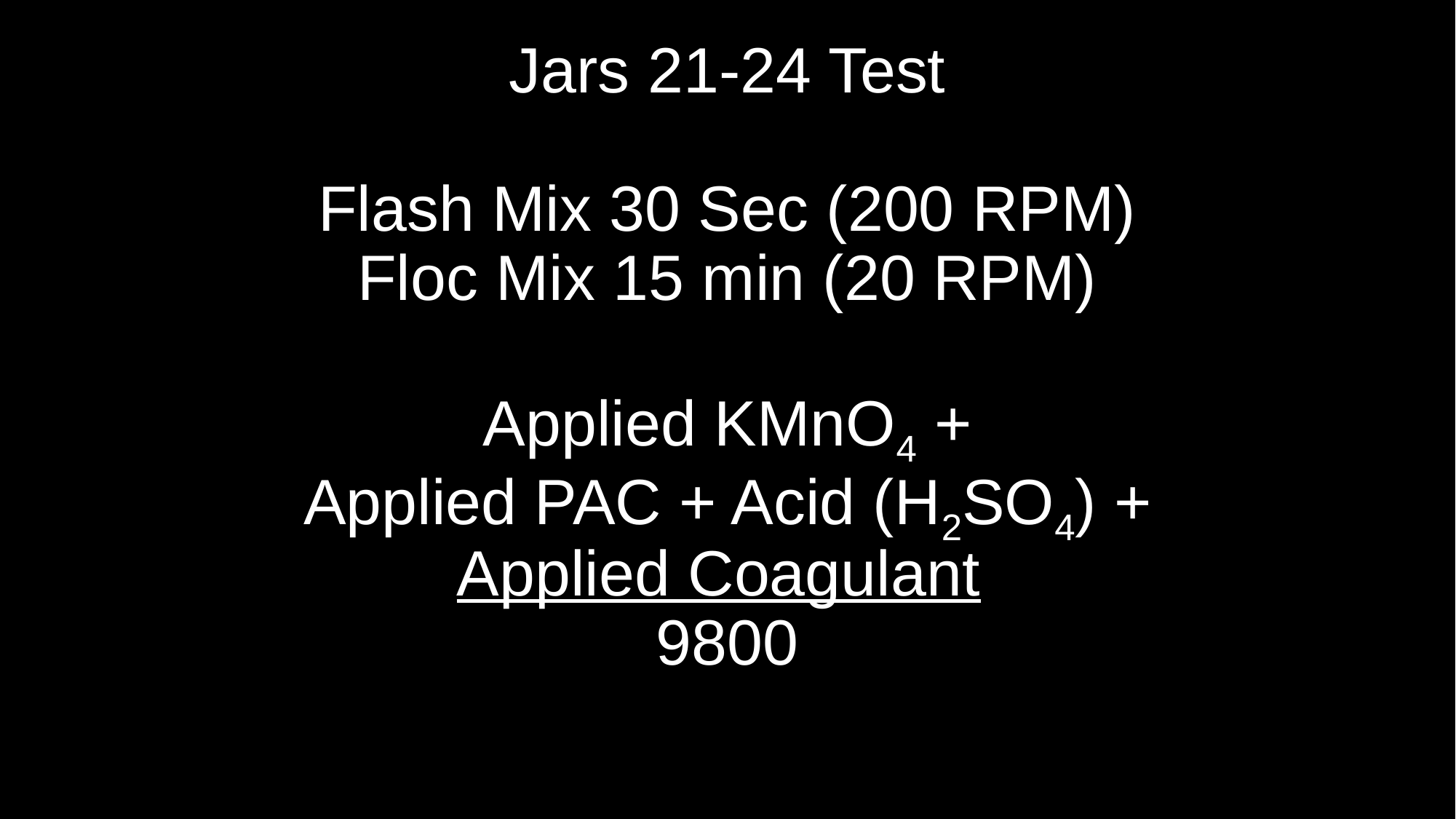

# Jars 21-24 Test Flash Mix 30 Sec (200 RPM) Floc Mix 15 min (20 RPM) Applied KMnO4 + Applied PAC + Acid (H2SO4) + Applied Coagulant 9800